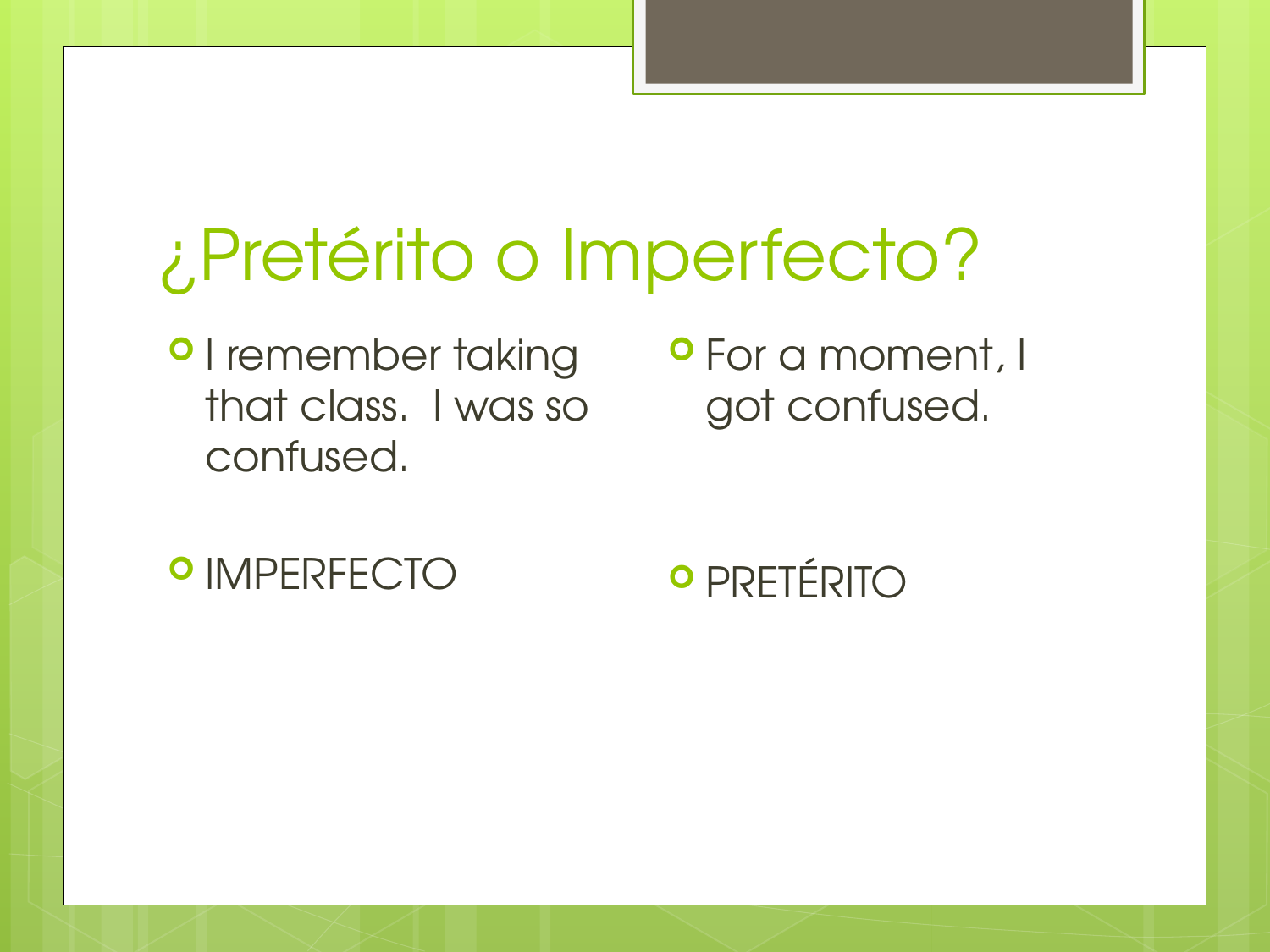

# ¿Pretérito o Imperfecto?
For a moment, I got confused.

PRETÉRITO
I remember taking that class.  I was so confused.

IMPERFECTO